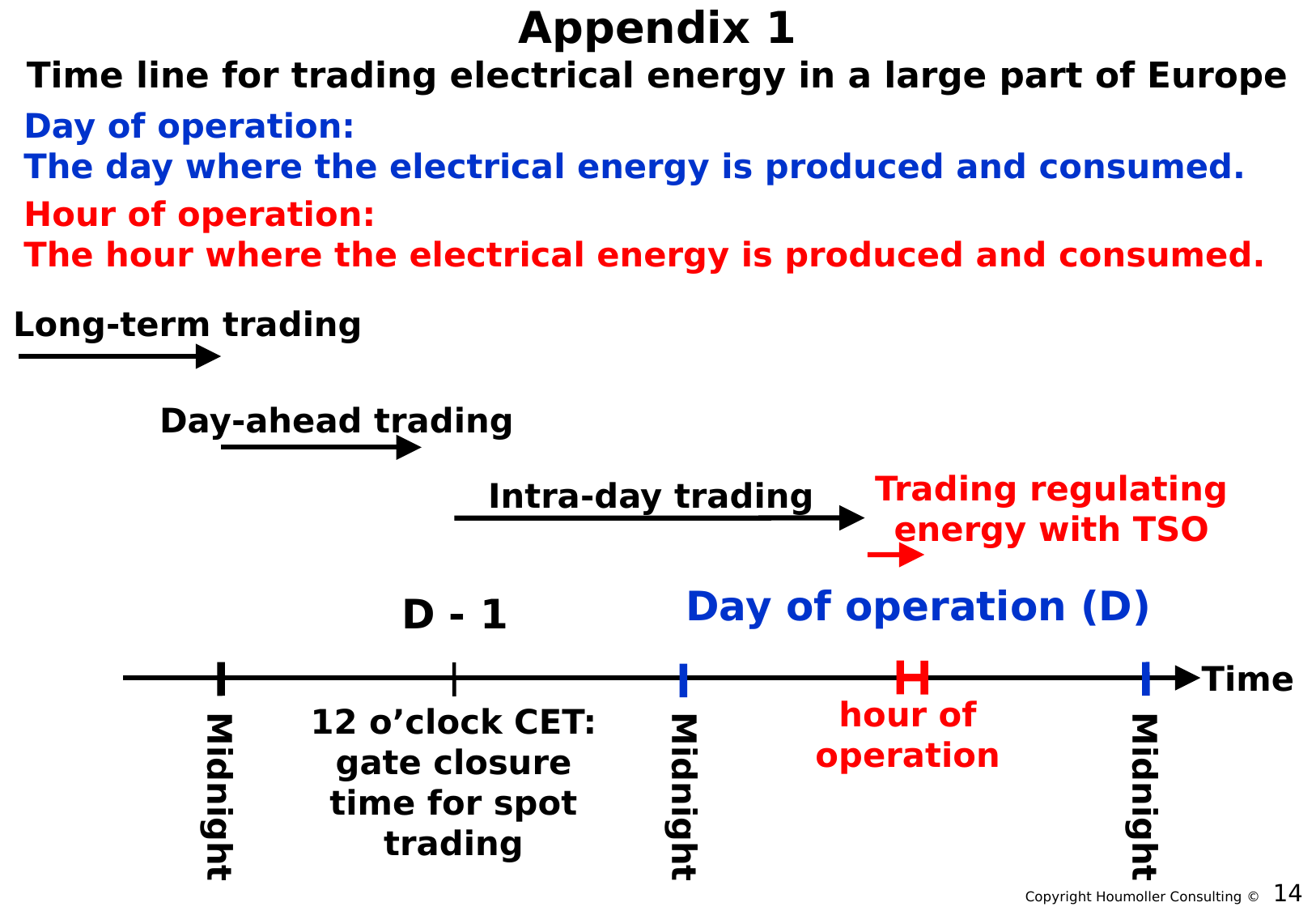

# Appendix 1 Time line for trading electrical energy in a large part of Europe
Day of operation:
The day where the electrical energy is produced and consumed.
Hour of operation:
The hour where the electrical energy is produced and consumed.
Long-term trading
Day-ahead trading
Trading regulating
energy with TSO
Intra-day trading
Day of operation (D)

Midnight
Midnight
D - 1

Midnight
Time

hour of
operation

12 o’clock CET:
gate closure
time for spot
trading
14